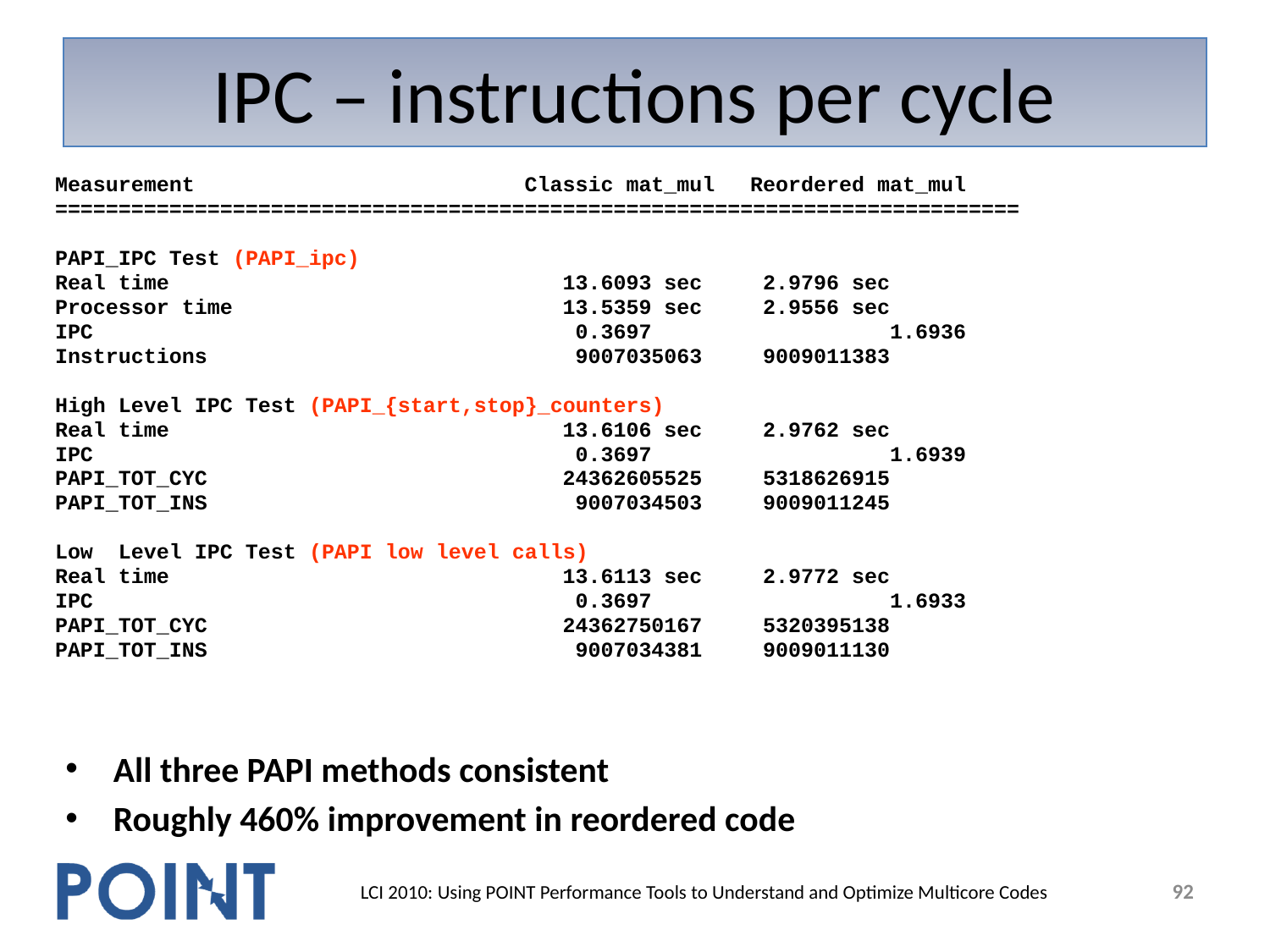

# IPC – instructions per cycle
Measurement                          Classic mat_mul	 Reordered mat_mul
============================================================================

PAPI_IPC Test (PAPI_ipc)
Real time                               13.6093 sec	  2.9796 sec
Processor time                          13.5359 sec	  2.9556 sec
IPC                                      0.3697		  1.6936
Instructions                             9007035063	  9009011383

High Level IPC Test (PAPI_{start,stop}_counters)
Real time                               13.6106 sec	  2.9762 sec
IPC                                      0.3697		  1.6939
PAPI_TOT_CYC                            24362605525	  5318626915
PAPI_TOT_INS                             9007034503	  9009011245

Low  Level IPC Test (PAPI low level calls)
Real time                               13.6113 sec	  2.9772 sec
IPC                                      0.3697		  1.6933
PAPI_TOT_CYC                            24362750167	  5320395138
PAPI_TOT_INS                             9007034381	  9009011130
All three PAPI methods consistent
Roughly 460% improvement in reordered code
92